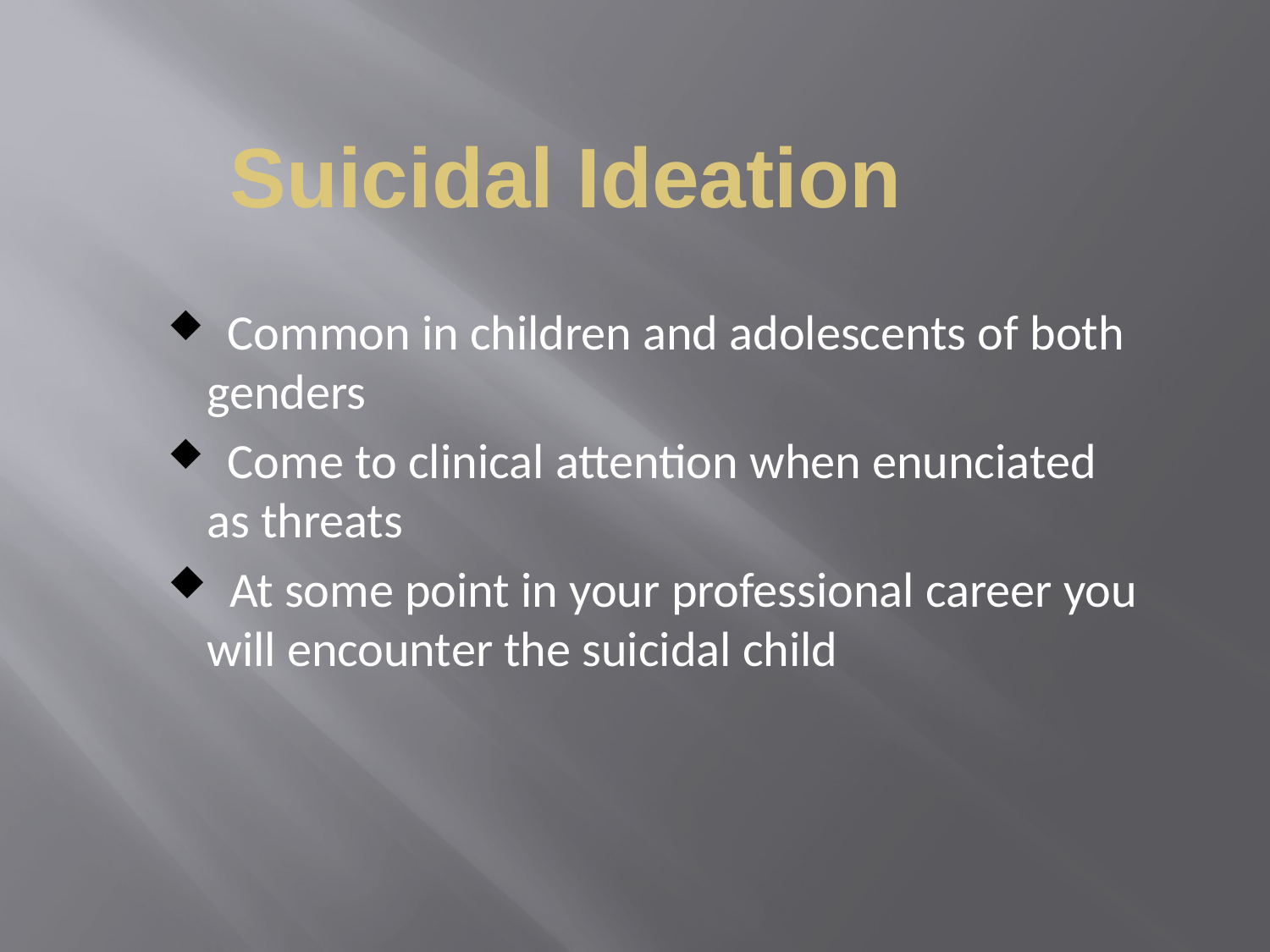

# Suicidal Ideation
  Common in children and adolescents of both genders
  Come to clinical attention when enunciated as threats
  At some point in your professional career you will encounter the suicidal child